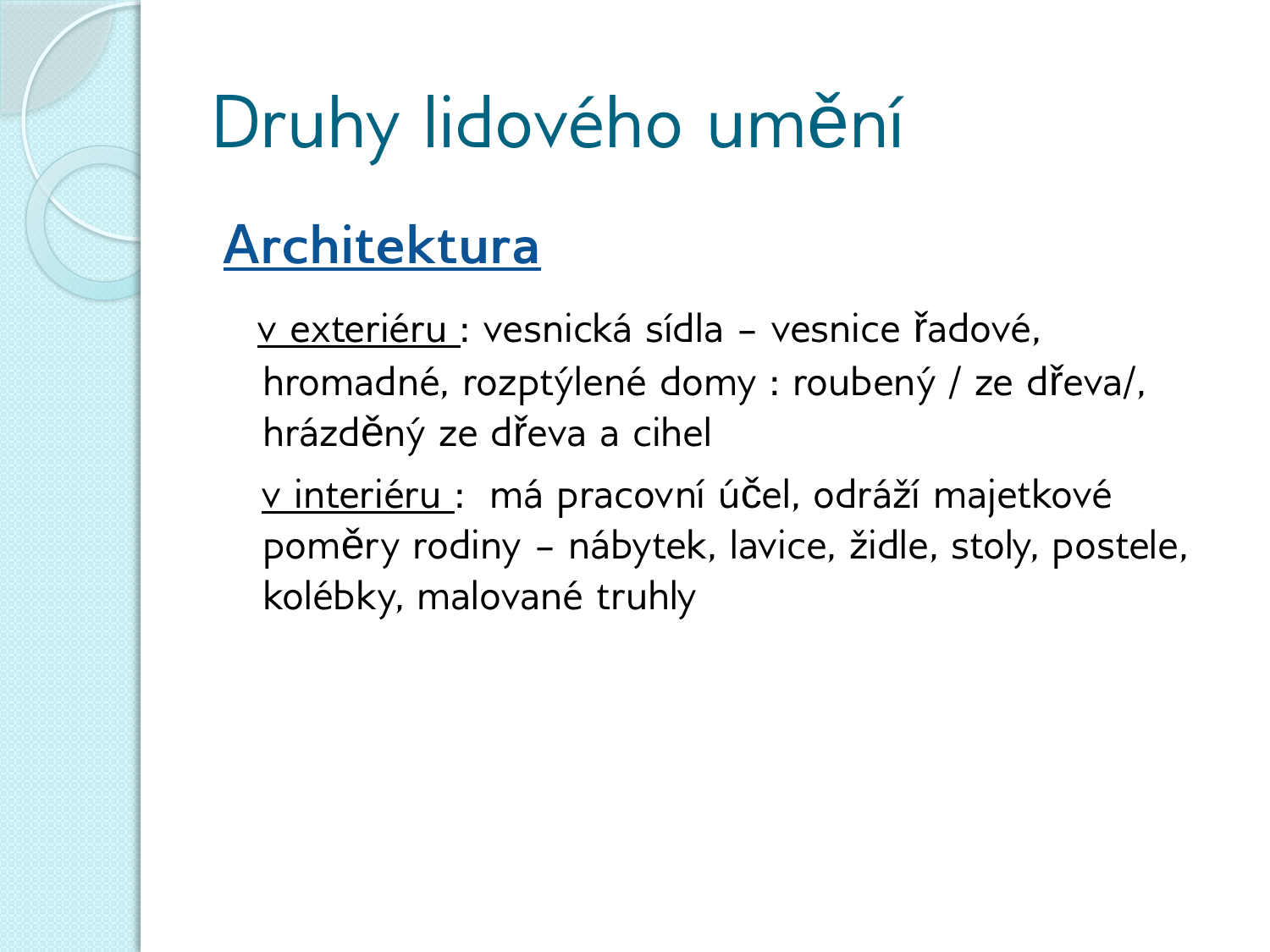

# Druhy lidového umění
Architektura
  v exteriéru : vesnická sídla – vesnice řadové, hromadné, rozptýlené domy : roubený / ze dřeva/, hrázděný ze dřeva a cihel
   v interiéru :  má pracovní účel, odráží majetkové poměry rodiny – nábytek, lavice, židle, stoly, postele, kolébky, malované truhly